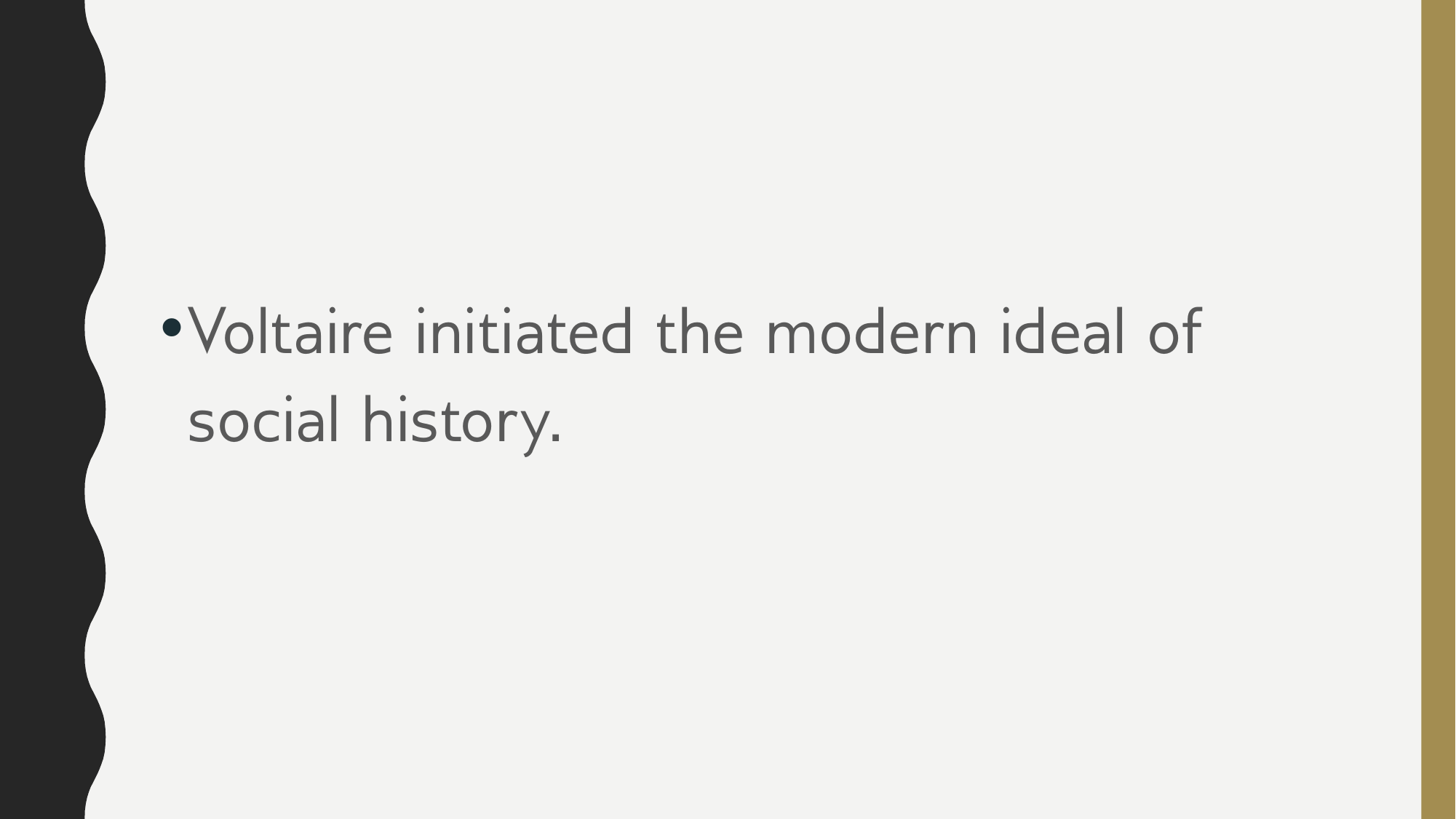

#
Voltaire initiated the modern ideal of social history.